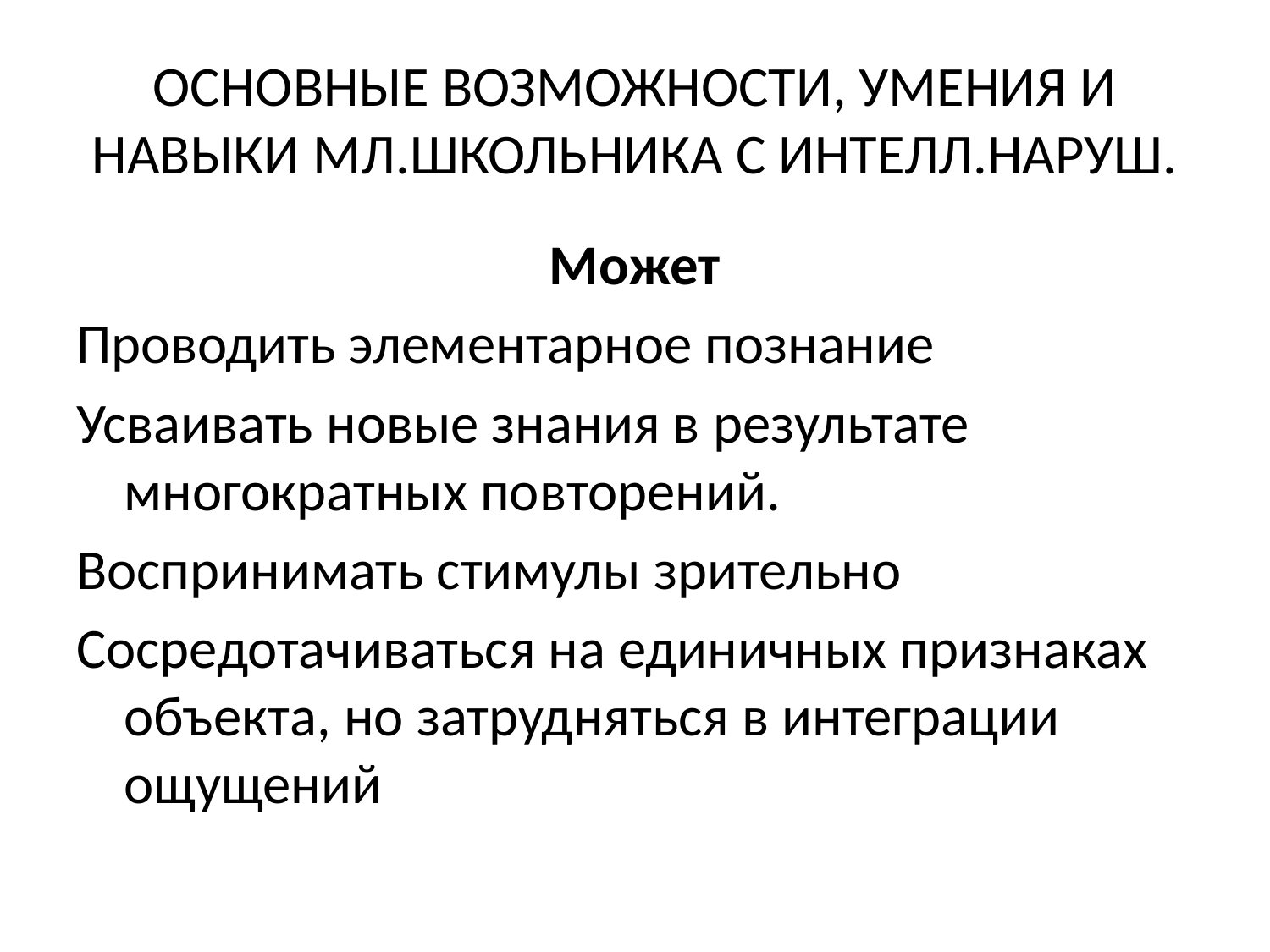

# ОСНОВНЫЕ ВОЗМОЖНОСТИ, УМЕНИЯ И НАВЫКИ МЛ.ШКОЛЬНИКА С ИНТЕЛЛ.НАРУШ.
Может
Проводить элементарное познание
Усваивать новые знания в результате многократных повторений.
Воспринимать стимулы зрительно
Сосредотачиваться на единичных признаках объекта, но затрудняться в интеграции ощущений